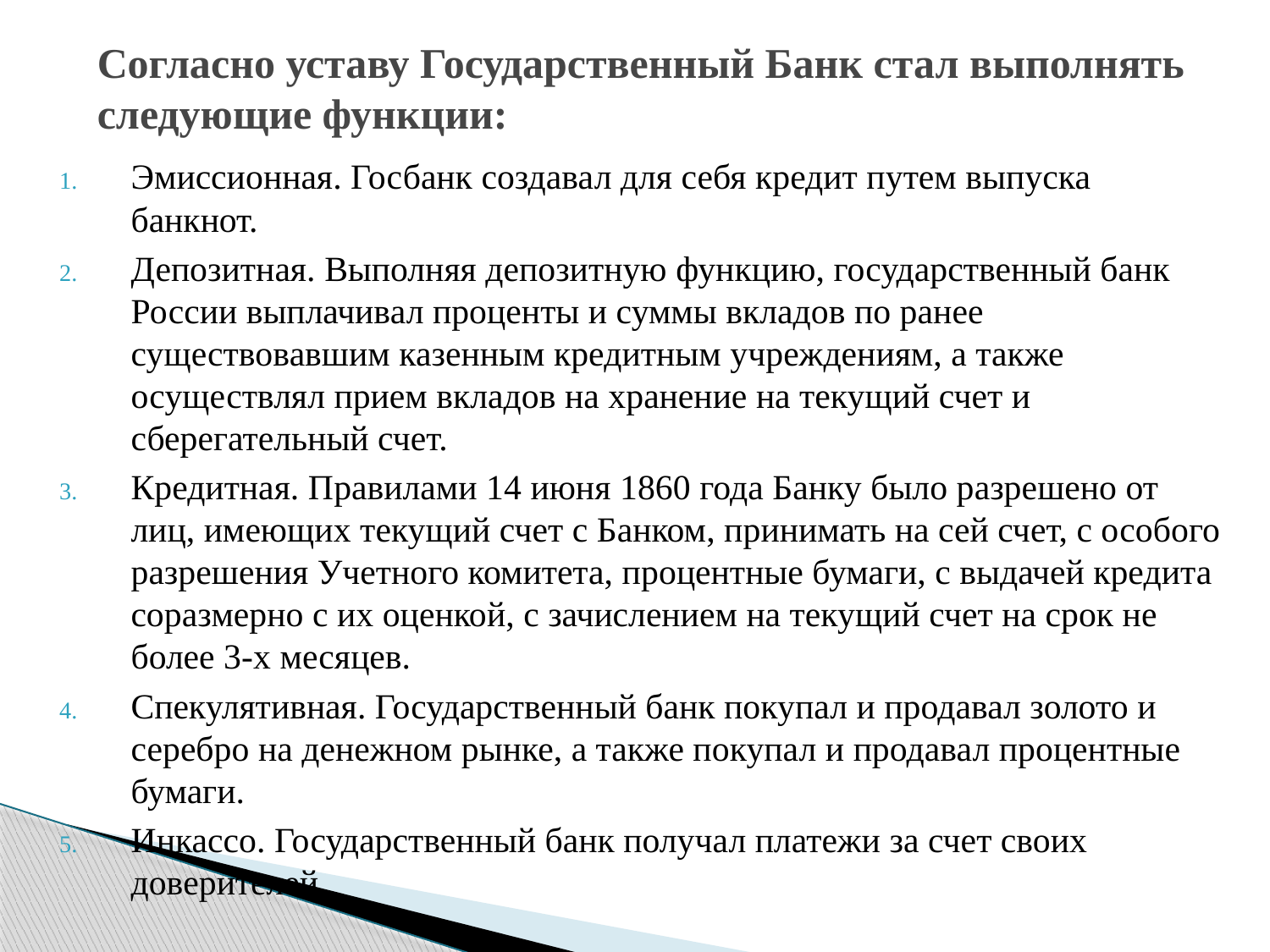

# Согласно уставу Государственный Банк стал выполнять следующие функции:
Эмиссионная. Госбанк создавал для себя кредит путем выпуска банкнот.
Депозитная. Выполняя депозитную функцию, государственный банк России выплачивал проценты и суммы вкладов по ранее существовавшим казенным кредитным учреждениям, а также осуществлял прием вкладов на хранение на текущий счет и сберегательный счет.
Кредитная. Правилами 14 июня 1860 года Банку было разрешено от лиц, имеющих текущий счет с Банком, принимать на сей счет, с особого разрешения Учетного комитета, процентные бумаги, с выдачей кредита соразмерно с их оценкой, с зачислением на текущий счет на срок не более 3-х месяцев.
Спекулятивная. Государственный банк покупал и продавал золото и серебро на денежном рынке, а также покупал и продавал процентные бумаги.
Инкассо. Государственный банк получал платежи за счет своих доверителей.